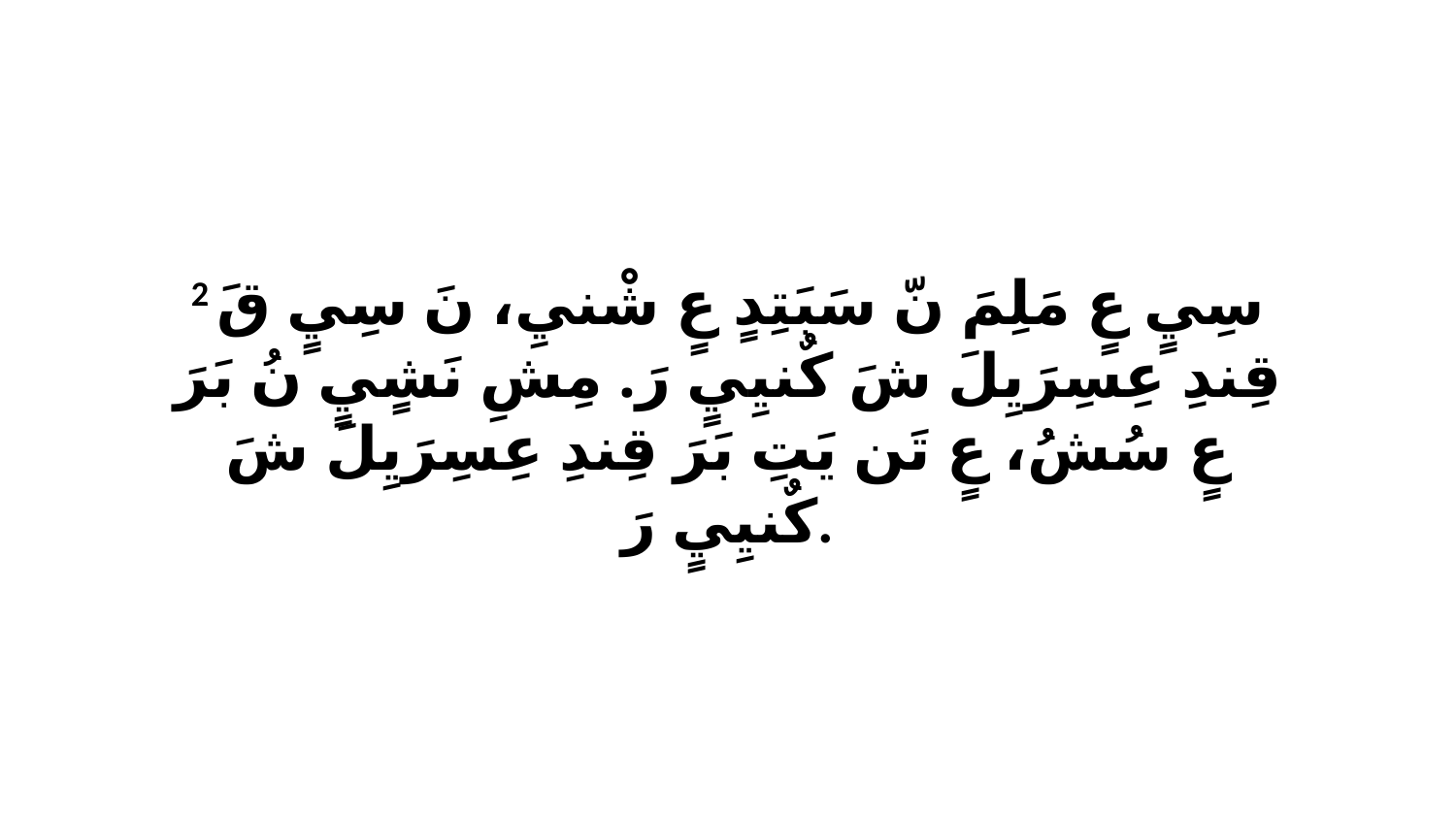

2 سِيٍ عٍ مَلِمَ نّ سَبَتِدٍ عٍ شْنيِ، نَ سِيٍ قَ قِندِ عِسِرَيِلَ شَ كٌنيِيٍ رَ. مِشِ نَشٍيٍ نُ بَرَ عٍ سُشُ، عٍ تَن يَتِ بَرَ قِندِ عِسِرَيِلَ شَ كٌنيِيٍ رَ.